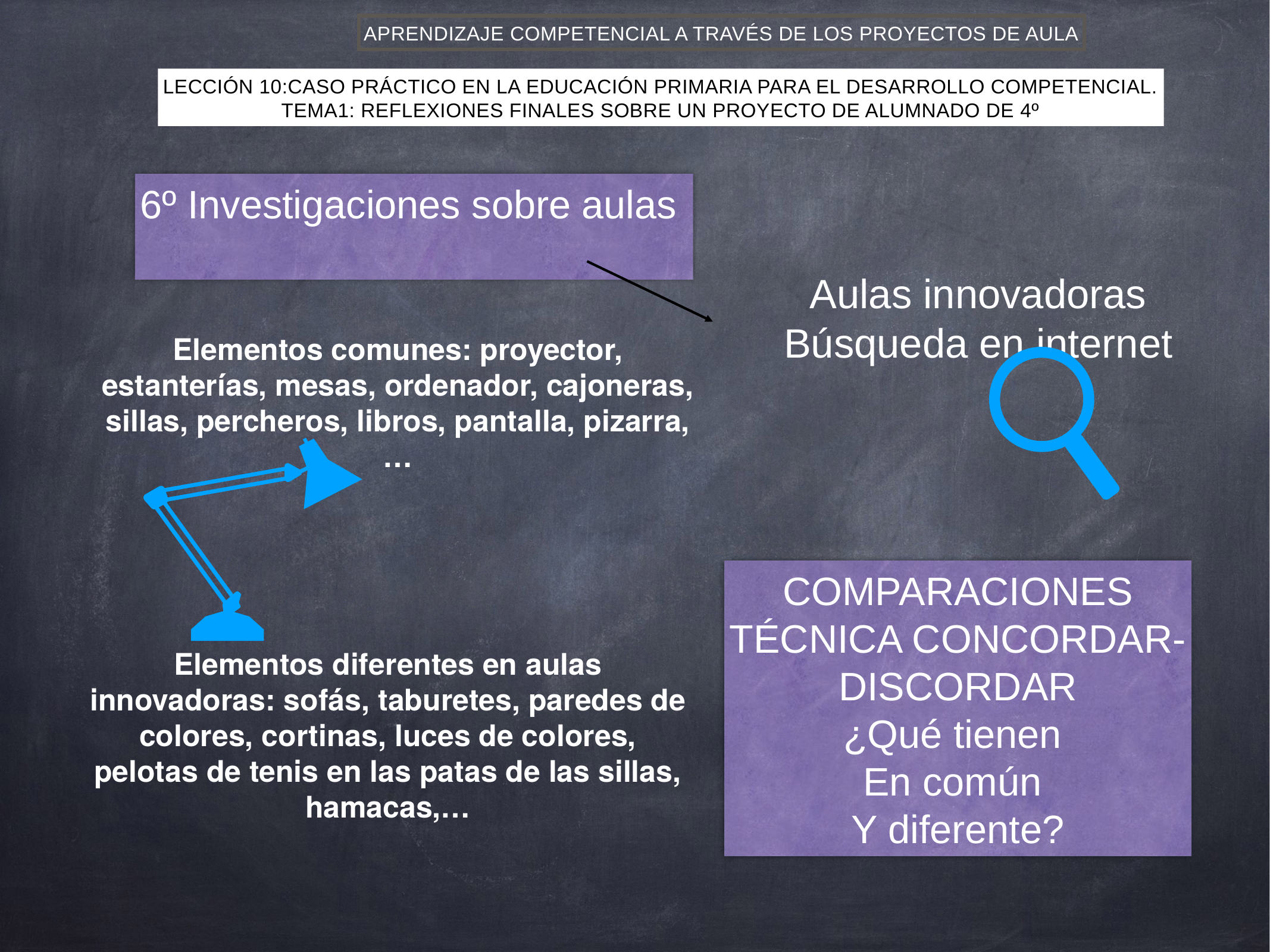

Aprendizaje competencial a través de los proyectos de aula
Lección 10:Caso práctico en la educación primaria para el desarrollo competencial.
Tema1: reflexiones finales sobre un proyecto de alumnado de 4º
+
6º Investigaciones sobre aulas

# Aulas innovadoras
Búsqueda en internet

Elementos comunes: proyector, estanterías, mesas, ordenador, cajoneras, sillas, percheros, libros, pantalla, pizarra,…

COMPARACIONES
TÉCNICA CONCORDAR-
DISCORDAR
¿Qué tienen
En común
Y diferente?
Elementos diferentes en aulas innovadoras: sofás, taburetes, paredes de colores, cortinas, luces de colores, pelotas de tenis en las patas de las sillas, hamacas,…